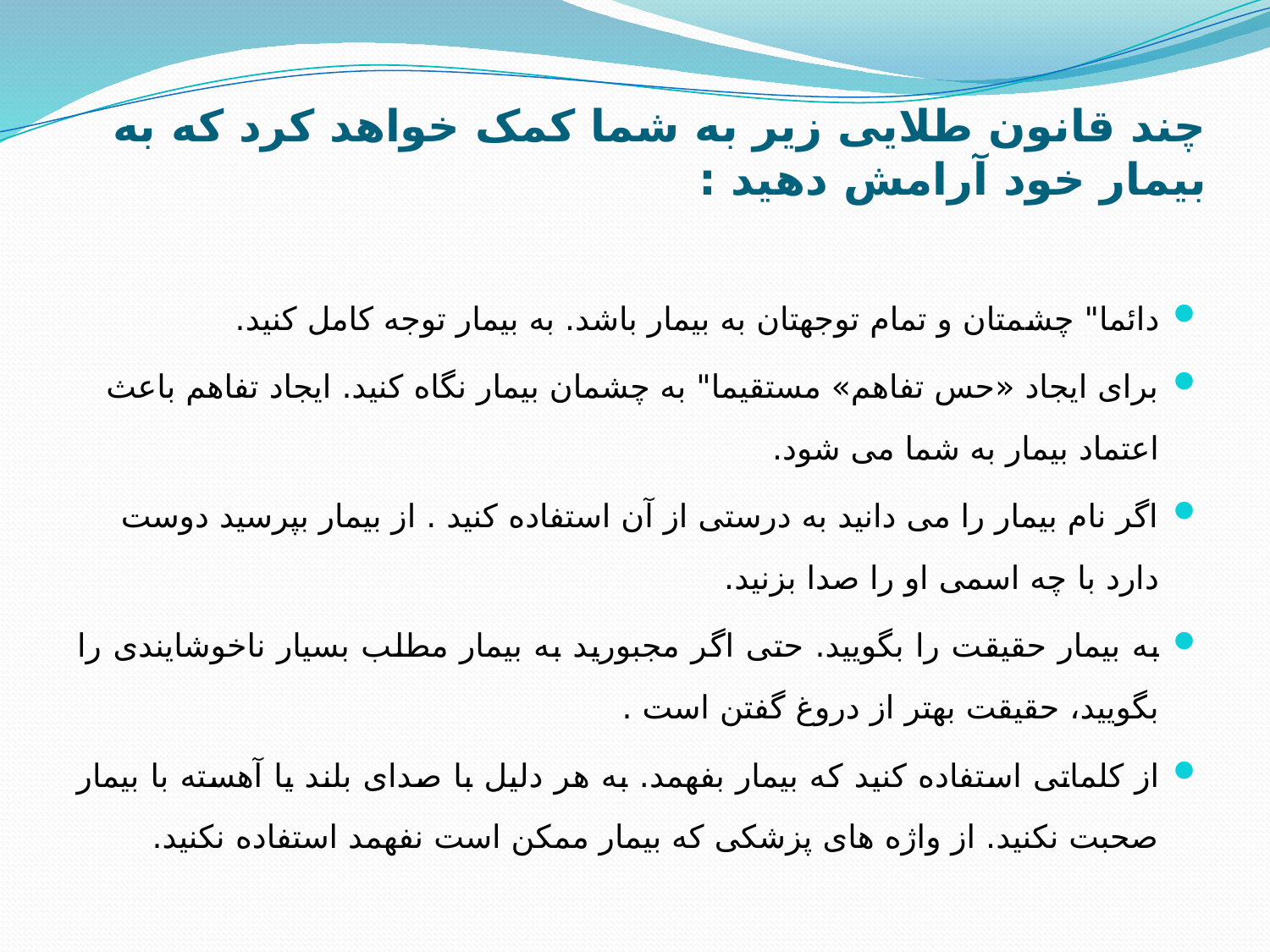

# چند قانون طلایی زیر به شما کمک خواهد کرد که به بیمار خود آرامش دهید :
دائما" چشمتان و تمام توجهتان به بیمار باشد. به بیمار توجه کامل کنید.
برای ایجاد «حس تفاهم» مستقیما" به چشمان بیمار نگاه کنید. ایجاد تفاهم باعث اعتماد بیمار به شما می شود.
اگر نام بیمار را می دانید به درستی از آن استفاده کنید . از بیمار بپرسید دوست دارد با چه اسمی او را صدا بزنید.
به بیمار حقیقت را بگویید. حتی اگر مجبورید به بیمار مطلب بسیار ناخوشایندی را بگویید، حقیقت بهتر از دروغ گفتن است .
از کلماتی استفاده کنید که بیمار بفهمد. به هر دلیل با صدای بلند یا آهسته با بیمار صحبت نکنید. از واژه های پزشکی که بیمار ممکن است نفهمد استفاده نکنید.